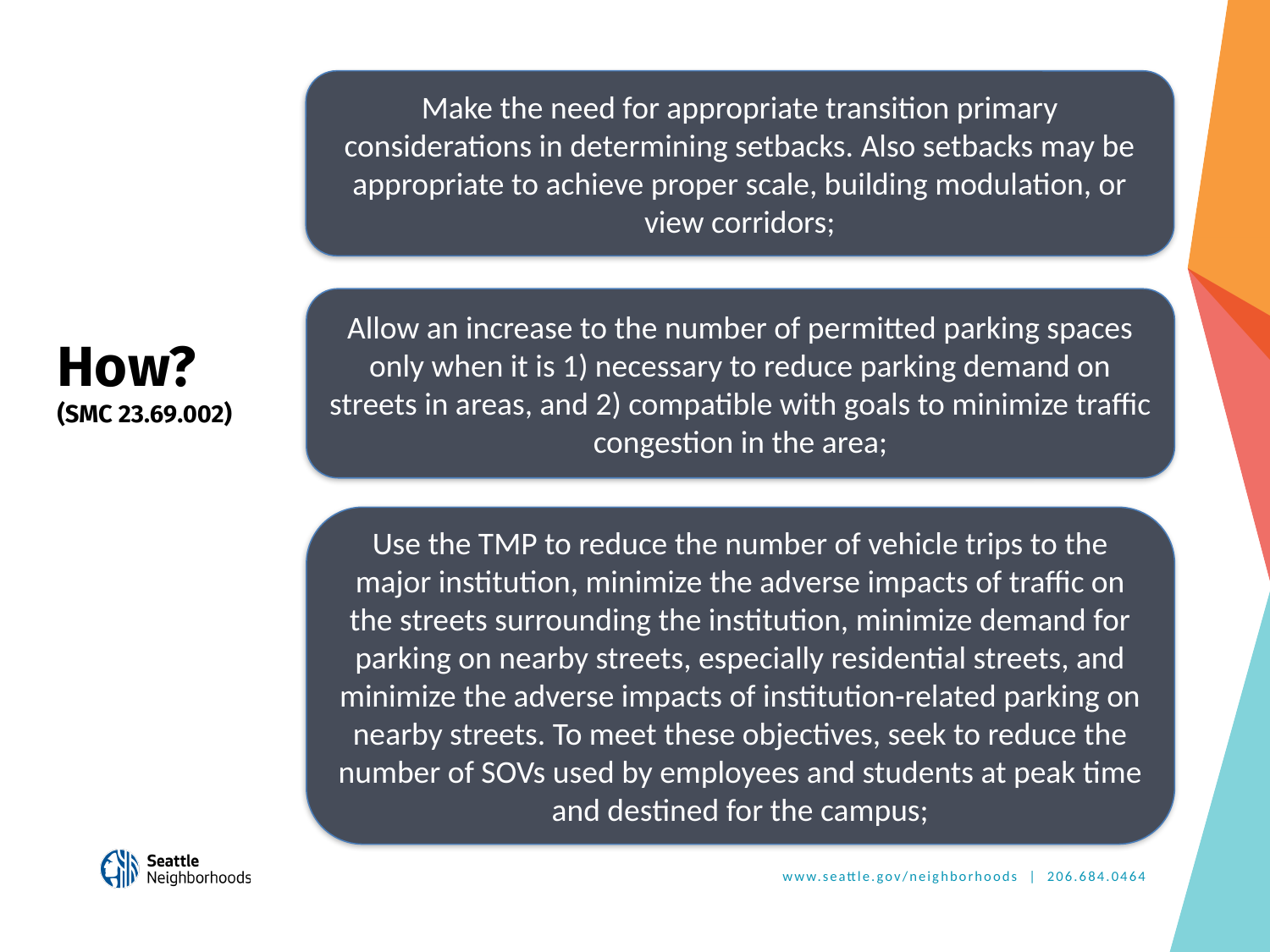

Make the need for appropriate transition primary considerations in determining setbacks. Also setbacks may be appropriate to achieve proper scale, building modulation, or view corridors;
# How? (SMC 23.69.002)

Allow an increase to the number of permitted parking spaces only when it is 1) necessary to reduce parking demand on streets in areas, and 2) compatible with goals to minimize traffic congestion in the area;
Use the TMP to reduce the number of vehicle trips to the major institution, minimize the adverse impacts of traffic on the streets surrounding the institution, minimize demand for parking on nearby streets, especially residential streets, and minimize the adverse impacts of institution-related parking on nearby streets. To meet these objectives, seek to reduce the number of SOVs used by employees and students at peak time and destined for the campus;